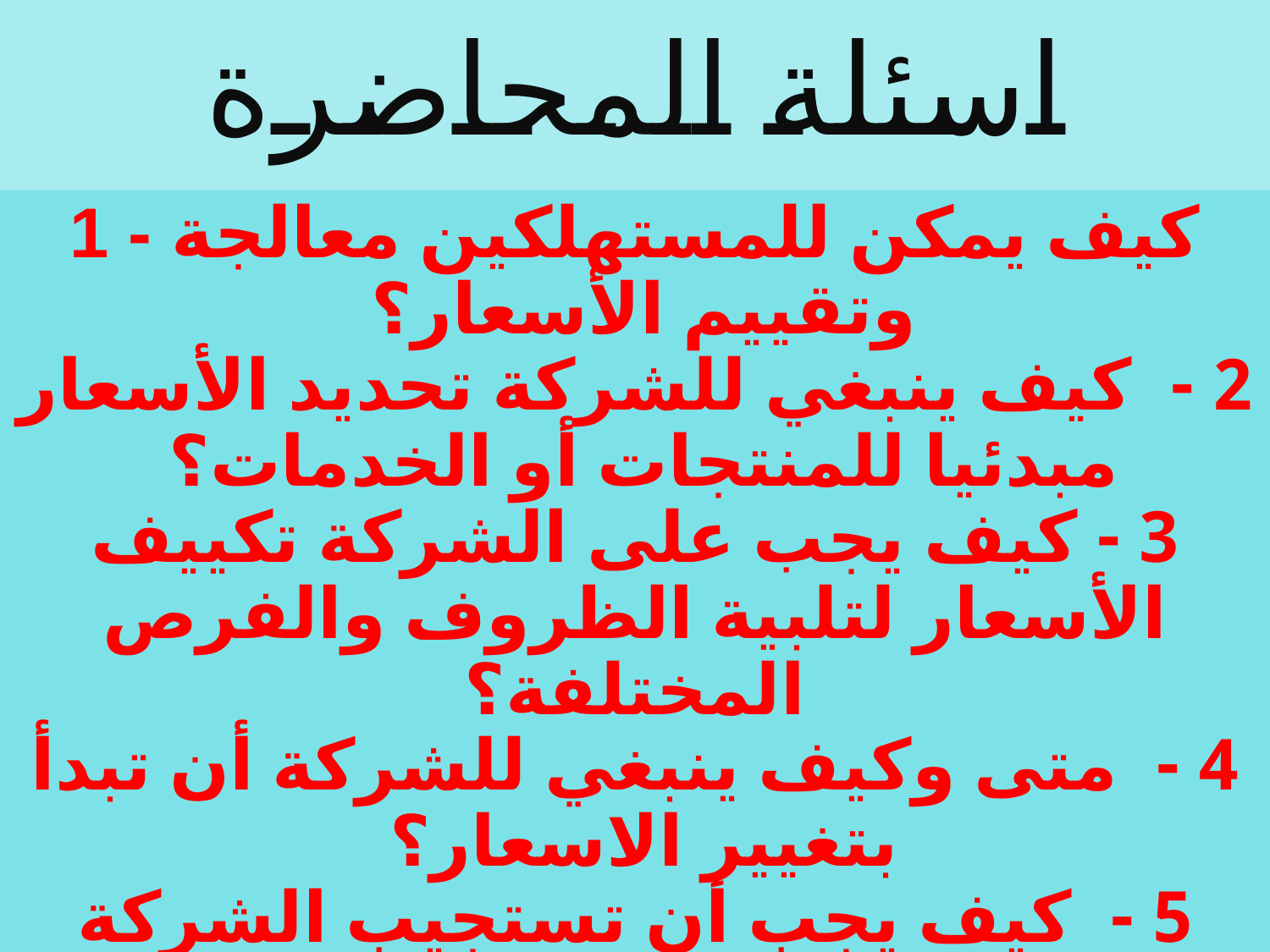

# اسئلة المحاضرة
1 - كيف يمكن للمستهلكين معالجة وتقييم الأسعار؟
2 -  كيف ينبغي للشركة تحديد الأسعار مبدئيا للمنتجات أو الخدمات؟
3 - كيف يجب على الشركة تكييف الأسعار لتلبية الظروف والفرص المختلفة؟
4 -  متى وكيف ينبغي للشركة أن تبدأ بتغيير الاسعار؟
5 -  كيف يجب أن تستجيب الشركة لتغيير سعر المنافس؟